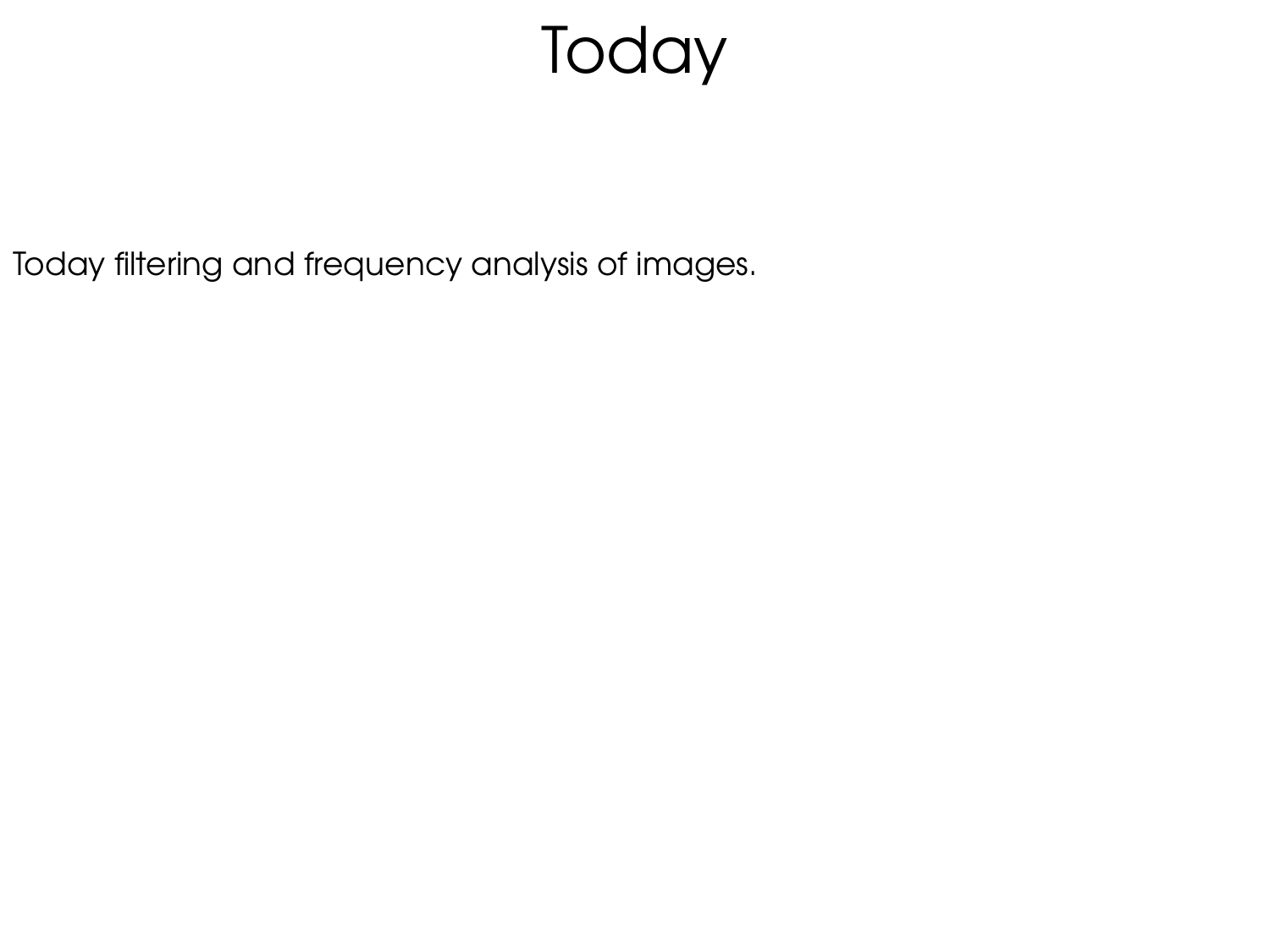

Today
Today filtering and frequency analysis of images.